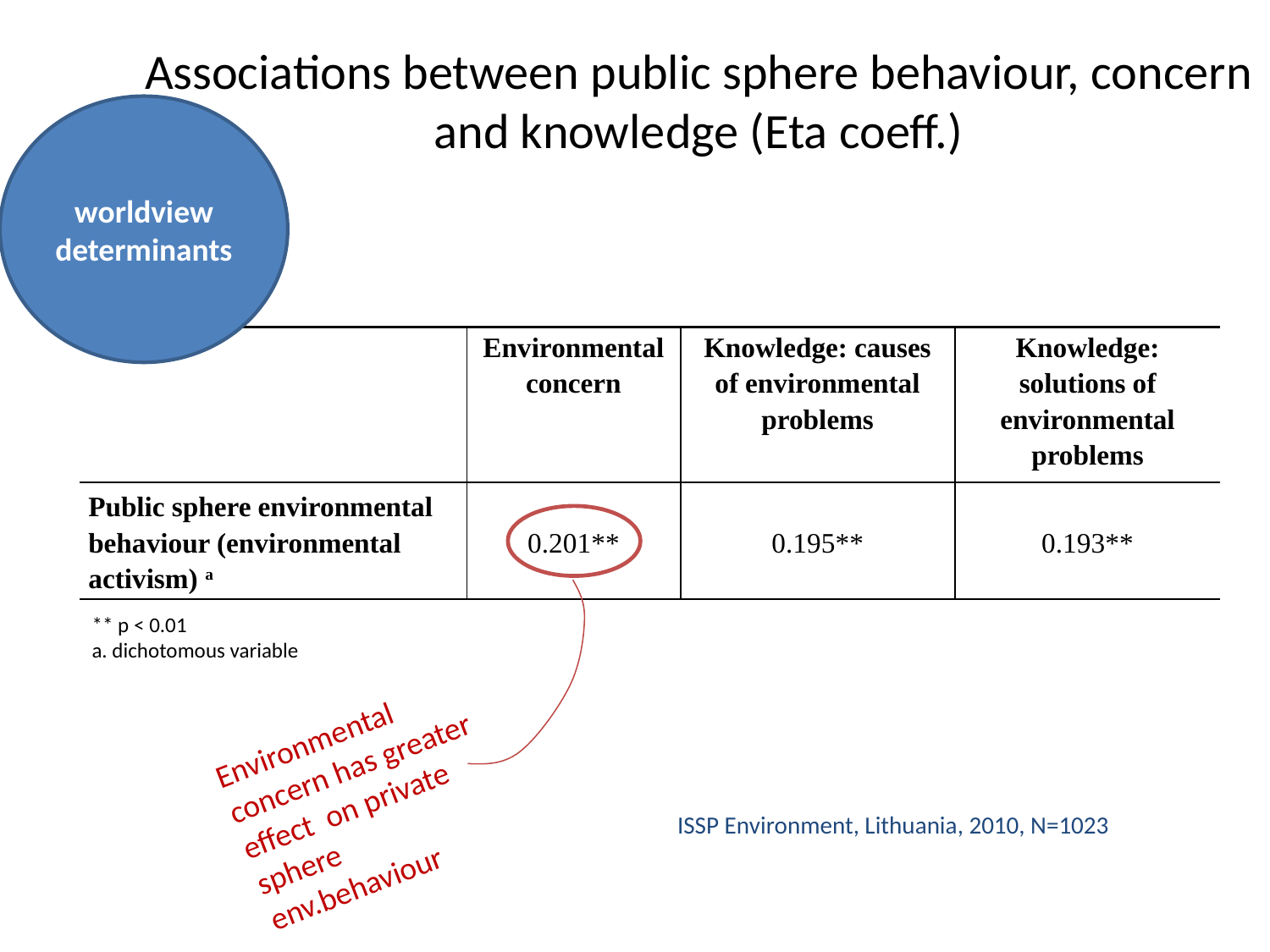

# Associations between public sphere behaviour, concern and knowledge (Eta coeff.)
worldview determinants
|  | Environmental concern | Knowledge: causes of environmental problems | Knowledge: solutions of environmental problems |
| --- | --- | --- | --- |
| Public sphere environmental behaviour (environmental activism) a | 0.201\*\* | 0.195\*\* | 0.193\*\* |

Environmental concern has greater effect  on private sphere env.behaviour
** p < 0.01
a. dichotomous variable
ISSP Environment, Lithuania, 2010, N=1023